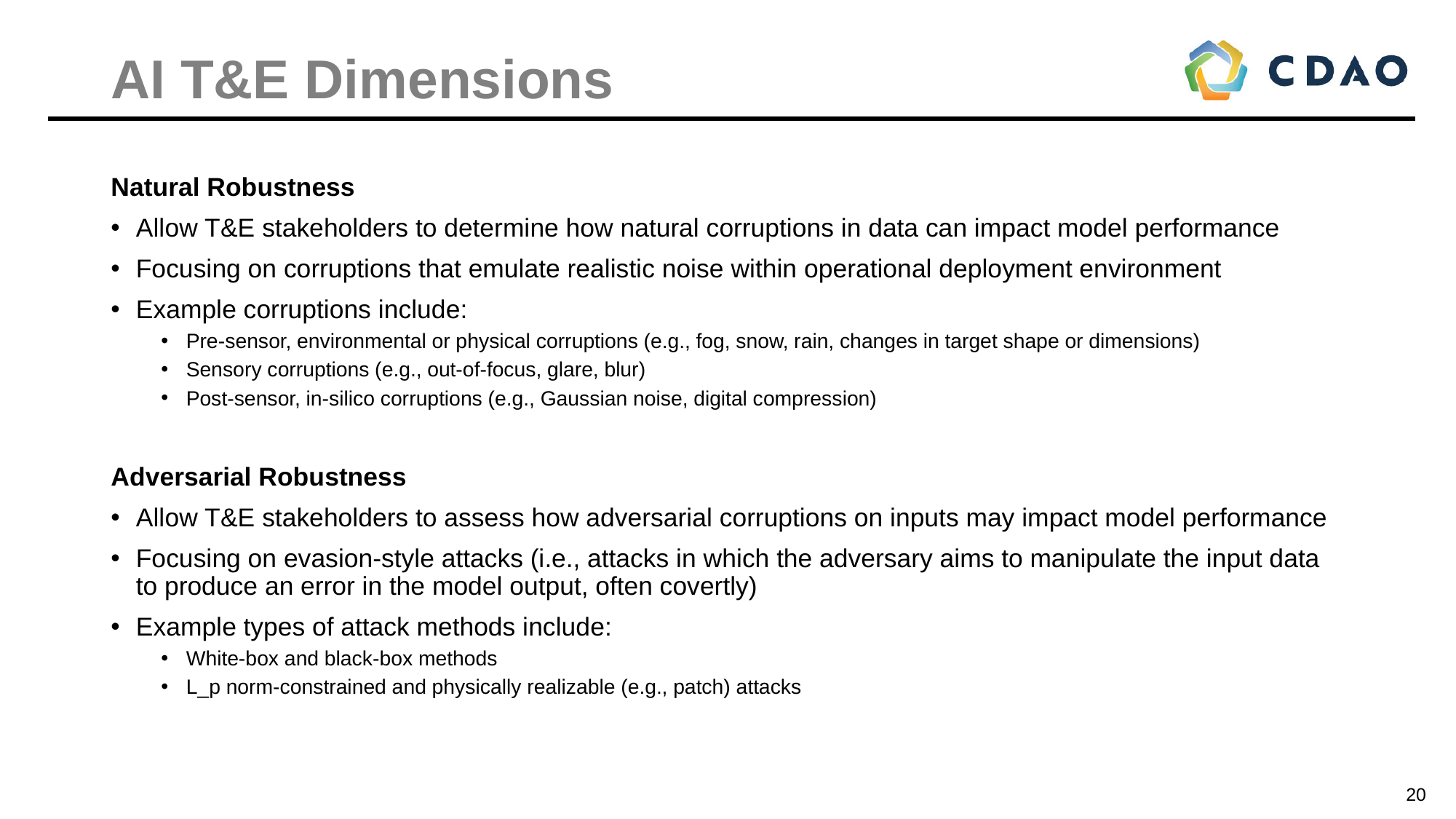

# AI T&E Dimensions
Natural Robustness
Allow T&E stakeholders to determine how natural corruptions in data can impact model performance
Focusing on corruptions that emulate realistic noise within operational deployment environment
Example corruptions include:
Pre-sensor, environmental or physical corruptions (e.g., fog, snow, rain, changes in target shape or dimensions)
Sensory corruptions (e.g., out-of-focus, glare, blur)
Post-sensor, in-silico corruptions (e.g., Gaussian noise, digital compression)

Adversarial Robustness
Allow T&E stakeholders to assess how adversarial corruptions on inputs may impact model performance
Focusing on evasion-style attacks (i.e., attacks in which the adversary aims to manipulate the input data to produce an error in the model output, often covertly)
Example types of attack methods include:
White-box and black-box methods
L_p norm-constrained and physically realizable (e.g., patch) attacks
20